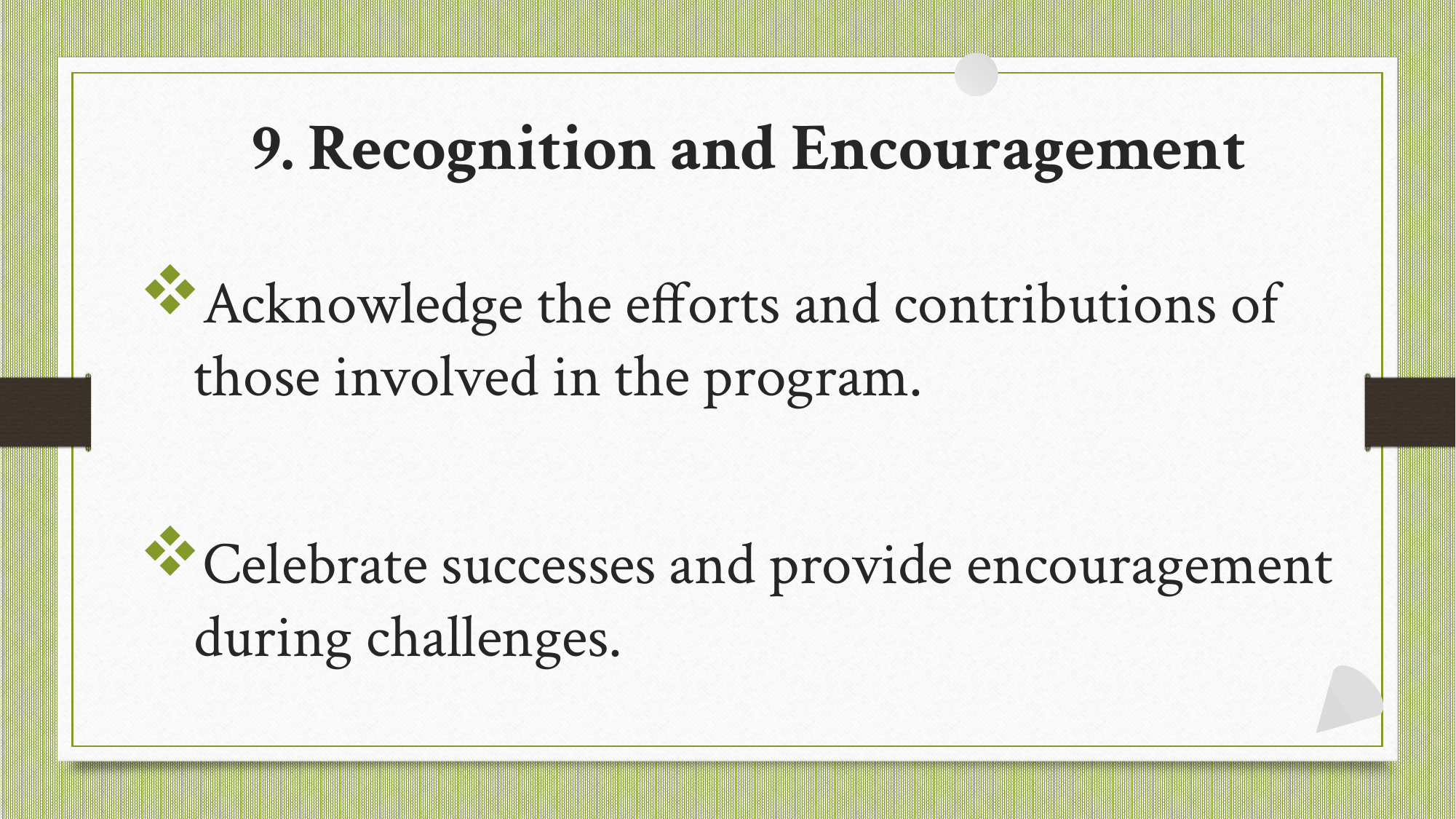

# 9. Recognition and Encouragement
Acknowledge the efforts and contributions of those involved in the program.

Celebrate successes and provide encouragement during challenges.